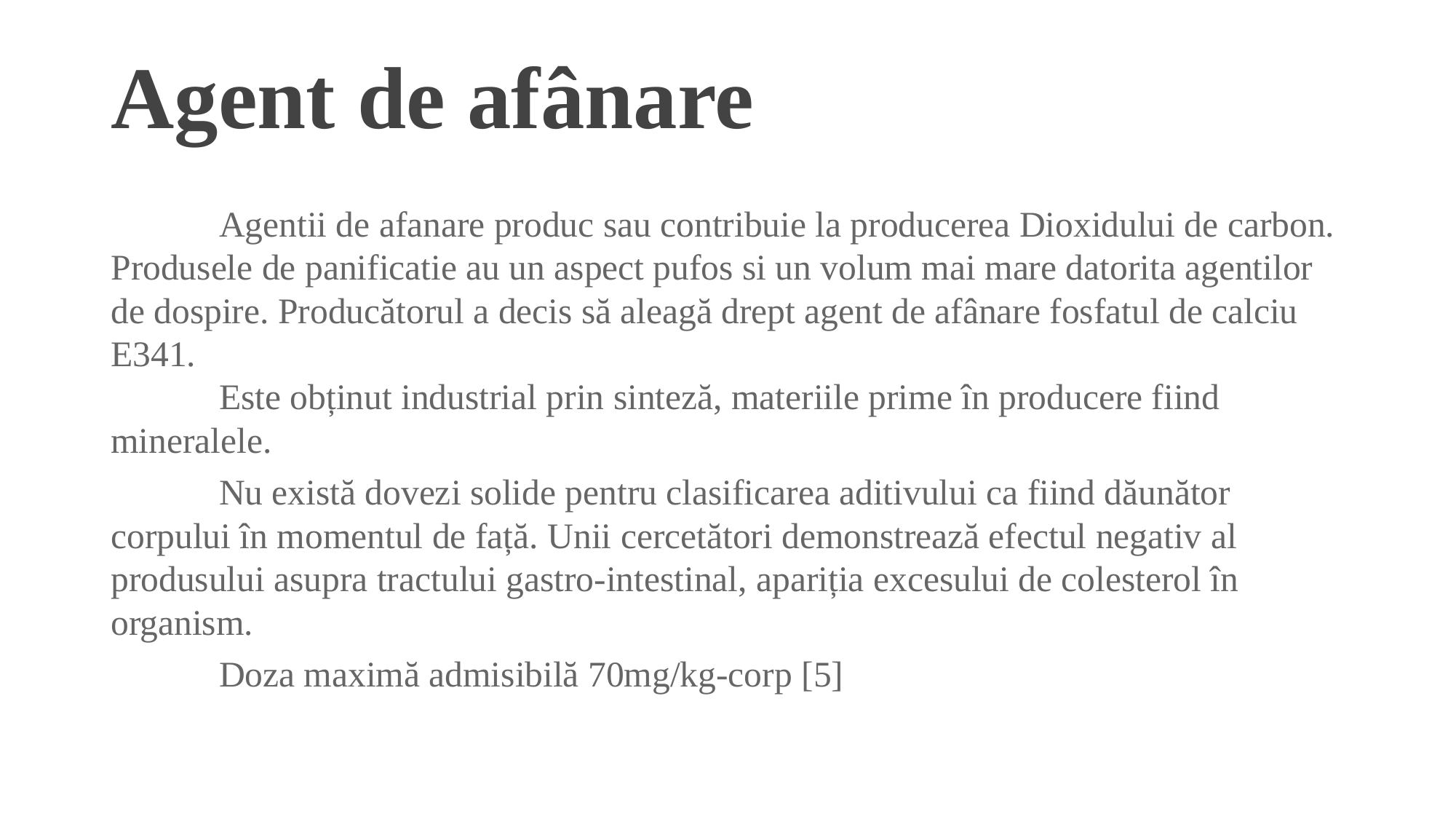

# Agent de afânare
	Agentii de afanare produc sau contribuie la producerea Dioxidului de carbon. Produsele de panificatie au un aspect pufos si un volum mai mare datorita agentilor de dospire. Producătorul a decis să aleagă drept agent de afânare fosfatul de calciu E341.
	Este obținut industrial prin sinteză, materiile prime în producere fiind mineralele.
	Nu există dovezi solide pentru clasificarea aditivului ca fiind dăunător corpului în momentul de față. Unii cercetători demonstrează efectul negativ al produsului asupra tractului gastro-intestinal, apariția excesului de colesterol în organism.
	Doza maximă admisibilă 70mg/kg-corp [5]